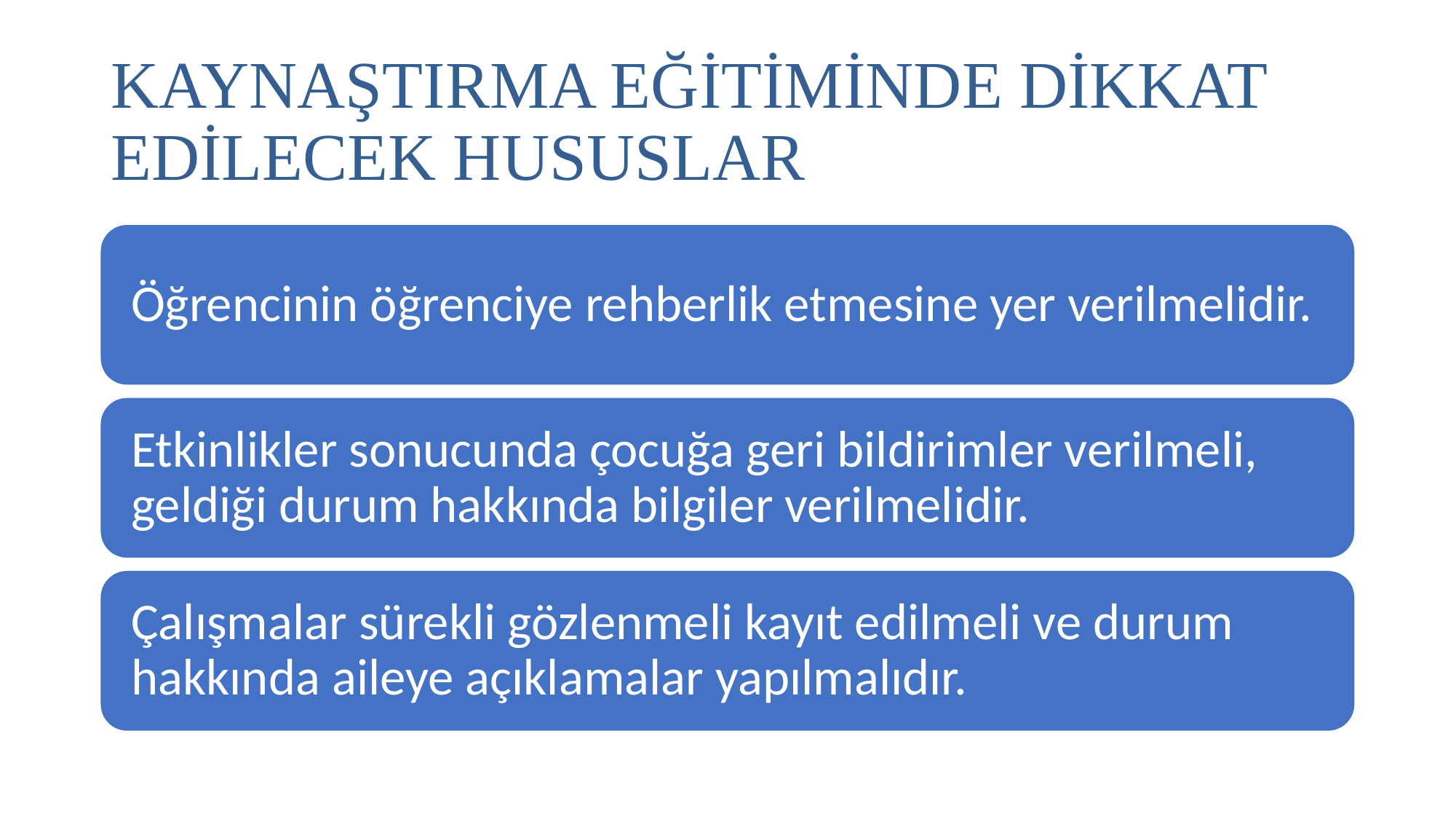

# KAYNAŞTIRMA EĞİTİMİNDE DİKKAT EDİLECEK HUSUSLAR
Öğrencinin öğrenciye rehberlik etmesine yer verilmelidir.
Etkinlikler sonucunda çocuğa geri bildirimler verilmeli, geldiği durum hakkında bilgiler verilmelidir.
Çalışmalar sürekli gözlenmeli kayıt edilmeli ve durum hakkında aileye açıklamalar yapılmalıdır.